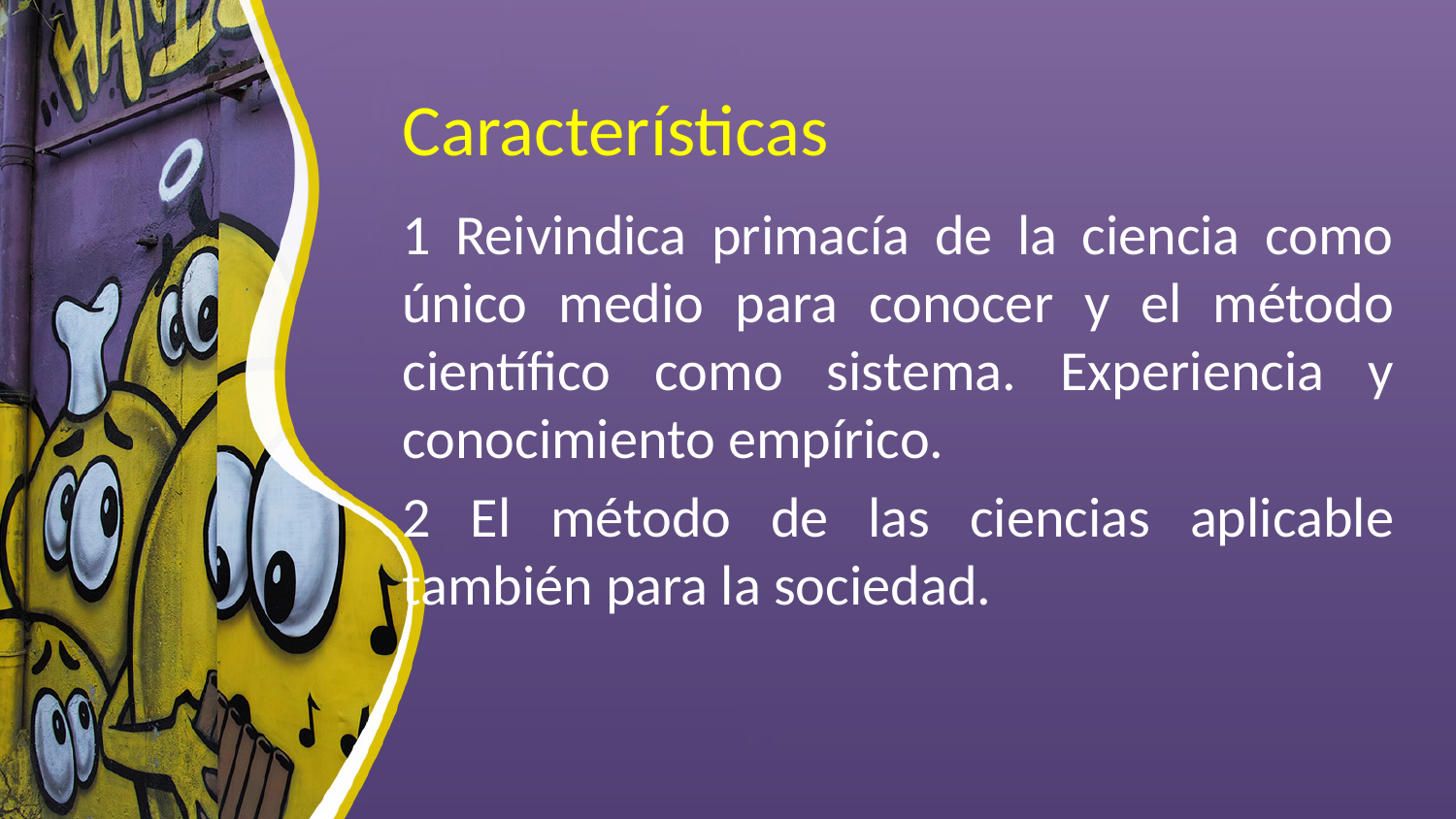

# Características
1 Reivindica primacía de la ciencia como único medio para conocer y el método científico como sistema. Experiencia y conocimiento empírico.
2 El método de las ciencias aplicable también para la sociedad.